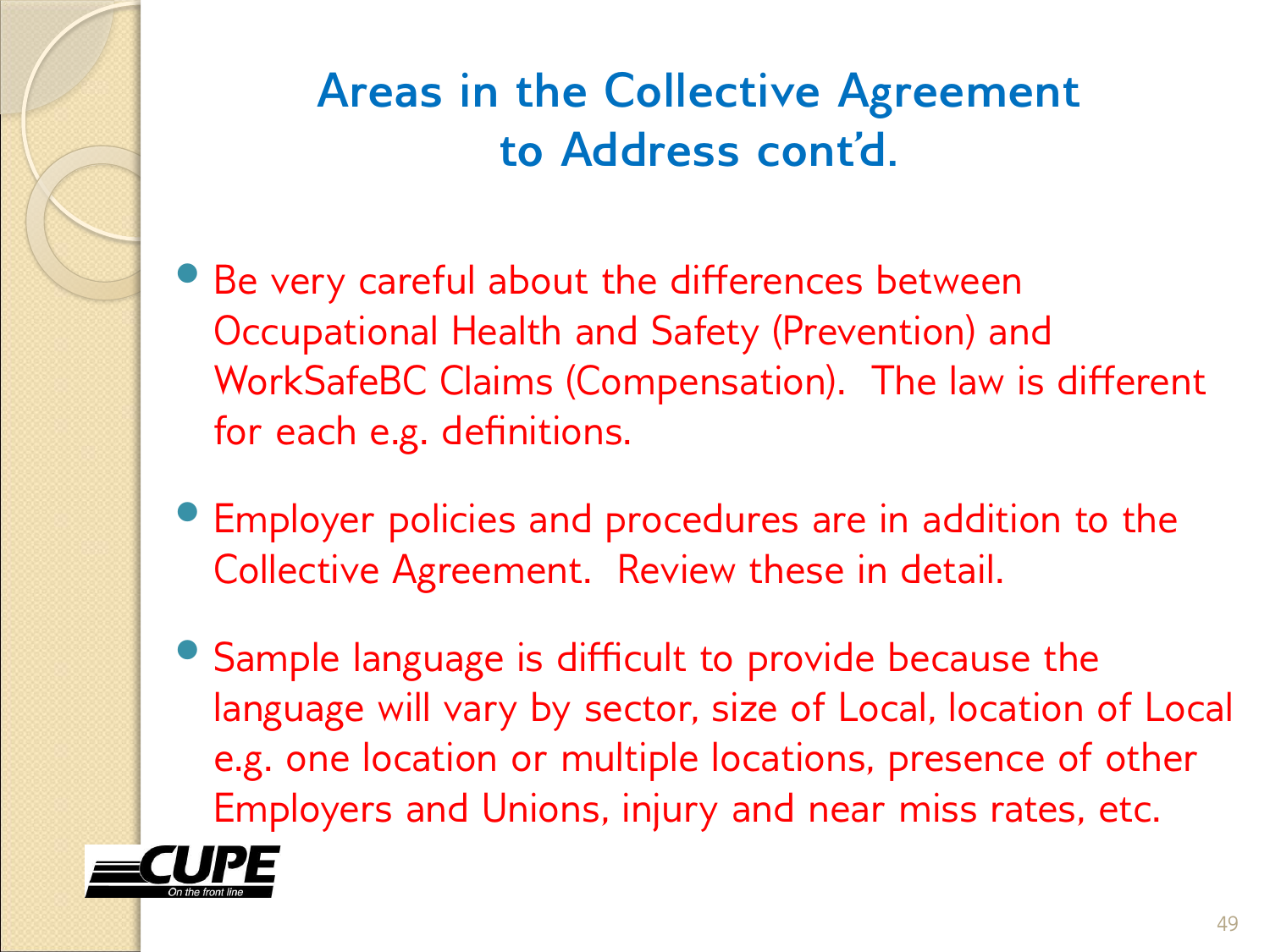

# Areas in the Collective Agreement to Address cont’d.
Be very careful about the differences between Occupational Health and Safety (Prevention) and WorkSafeBC Claims (Compensation).  The law is different for each e.g. definitions.

Employer policies and procedures are in addition to the Collective Agreement.  Review these in detail.

Sample language is difficult to provide because the language will vary by sector, size of Local, location of Local e.g. one location or multiple locations, presence of other Employers and Unions, injury and near miss rates, etc.

49